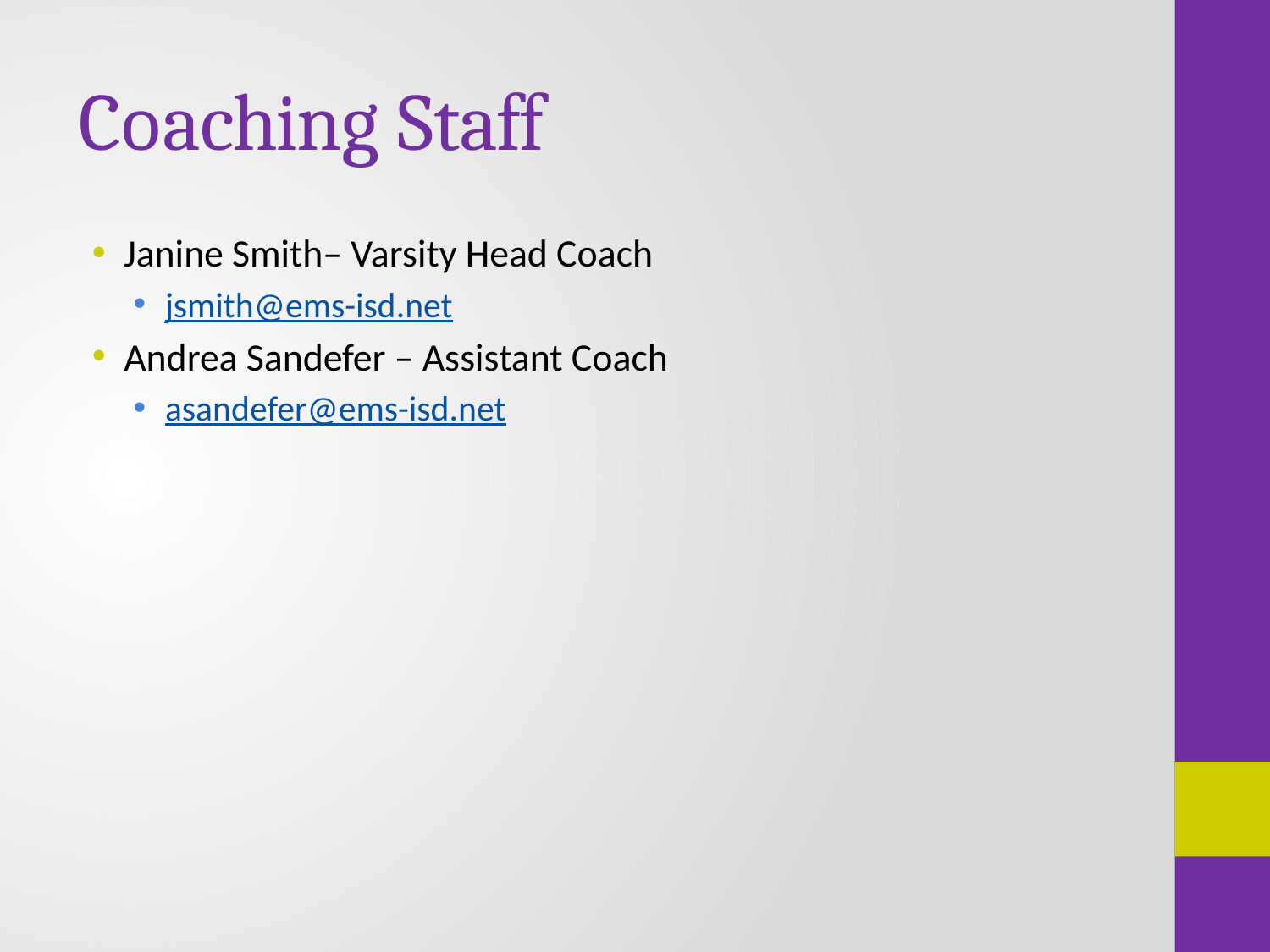

# Coaching Staff
Janine Smith– Varsity Head Coach
jsmith@ems-isd.net
Andrea Sandefer – Assistant Coach
asandefer@ems-isd.net